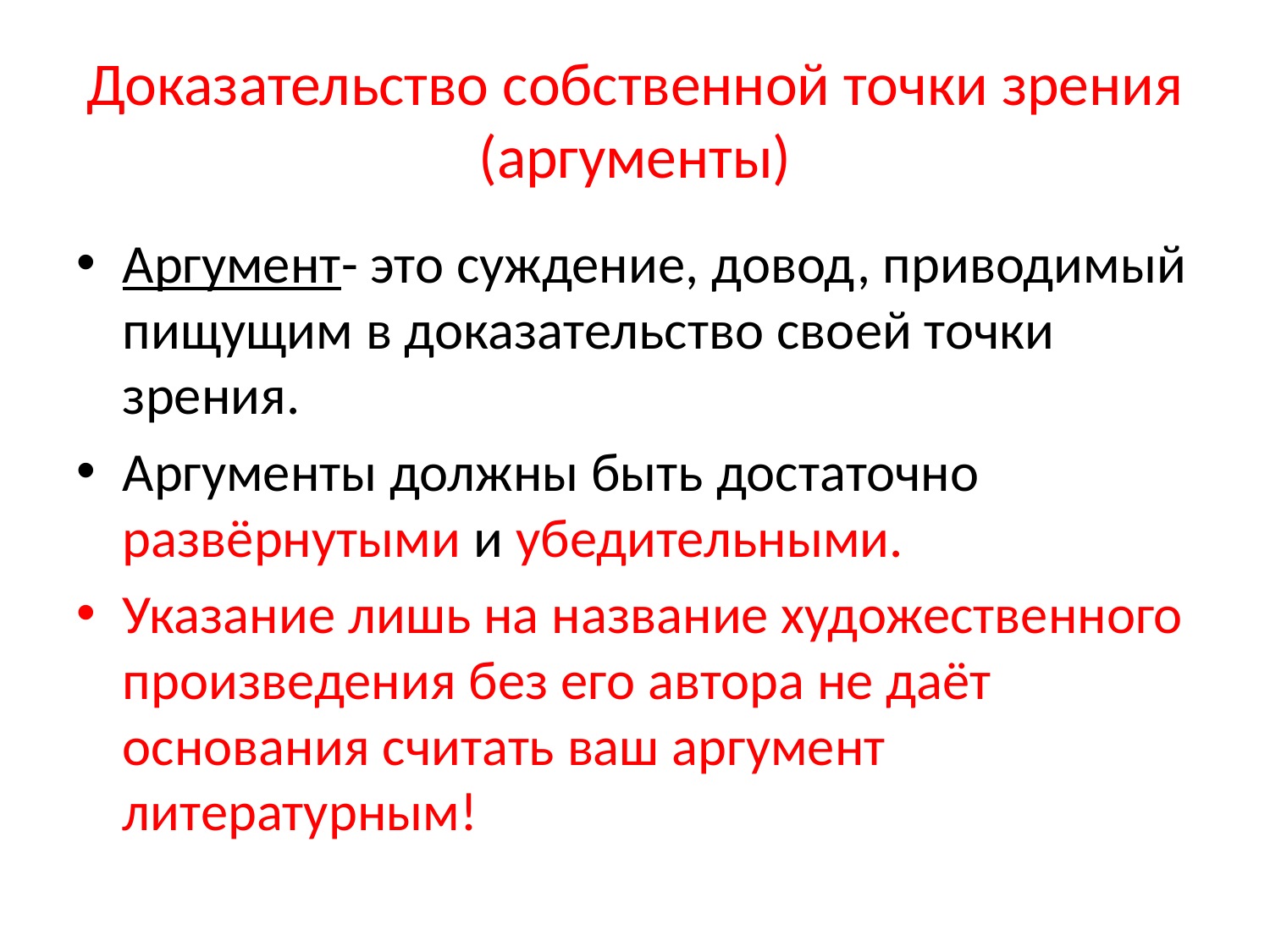

# Доказательство собственной точки зрения (аргументы)
Аргумент- это суждение, довод, приводимый пищущим в доказательство своей точки зрения.
Аргументы должны быть достаточно развёрнутыми и убедительными.
Указание лишь на название художественного произведения без его автора не даёт основания считать ваш аргумент литературным!